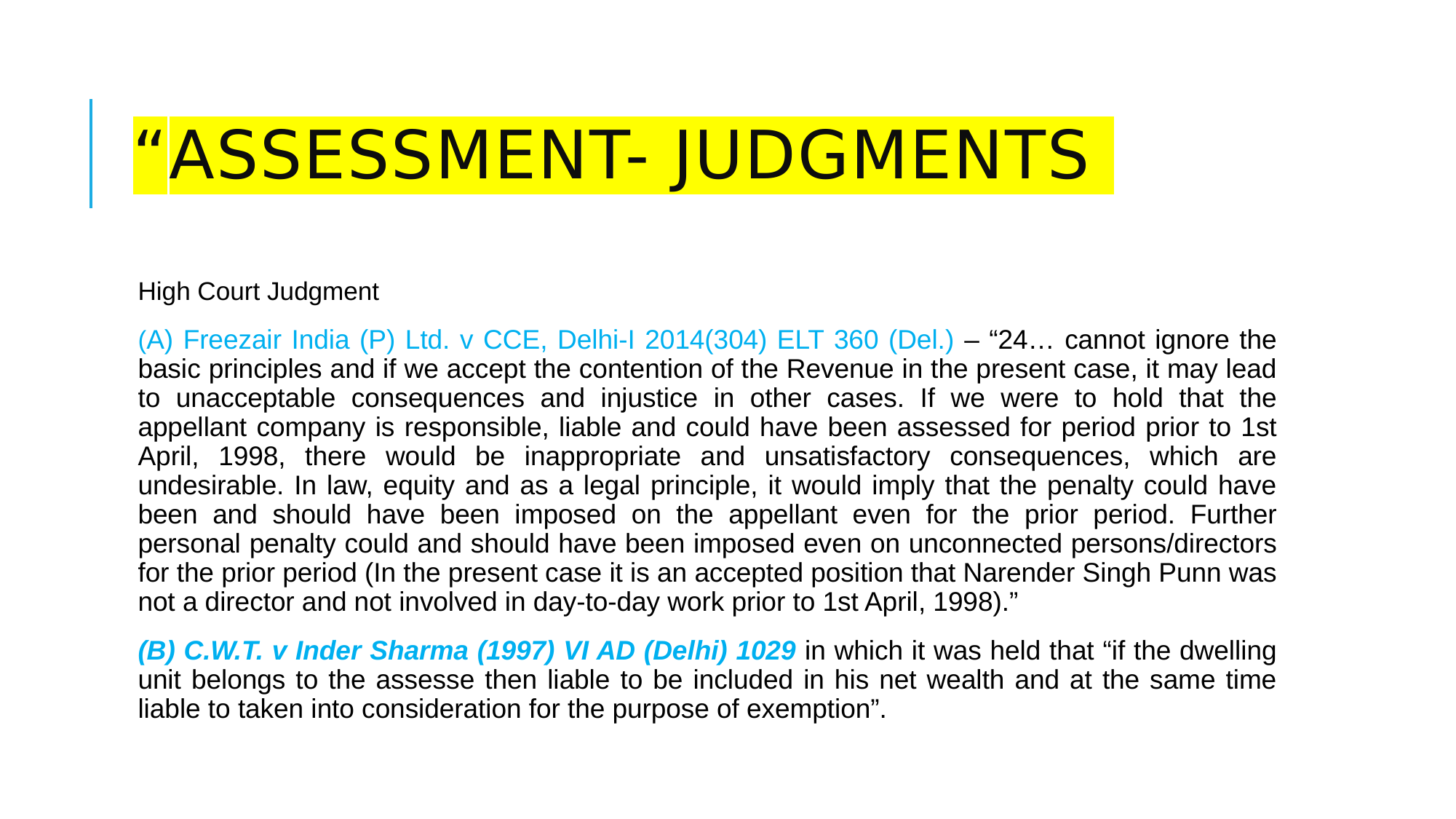

# “ASSESSMENT- JUDGMENTS
High Court Judgment
(A) Freezair India (P) Ltd. v CCE, Delhi-I 2014(304) ELT 360 (Del.) – “24… cannot ignore the basic principles and if we accept the contention of the Revenue in the present case, it may lead to unacceptable consequences and injustice in other cases. If we were to hold that the appellant company is responsible, liable and could have been assessed for period prior to 1st April, 1998, there would be inappropriate and unsatisfactory consequences, which are undesirable. In law, equity and as a legal principle, it would imply that the penalty could have been and should have been imposed on the appellant even for the prior period. Further personal penalty could and should have been imposed even on unconnected persons/directors for the prior period (In the present case it is an accepted position that Narender Singh Punn was not a director and not involved in day-to-day work prior to 1st April, 1998).”
(B) C.W.T. v Inder Sharma (1997) VI AD (Delhi) 1029 in which it was held that “if the dwelling unit belongs to the assesse then liable to be included in his net wealth and at the same time liable to taken into consideration for the purpose of exemption”.